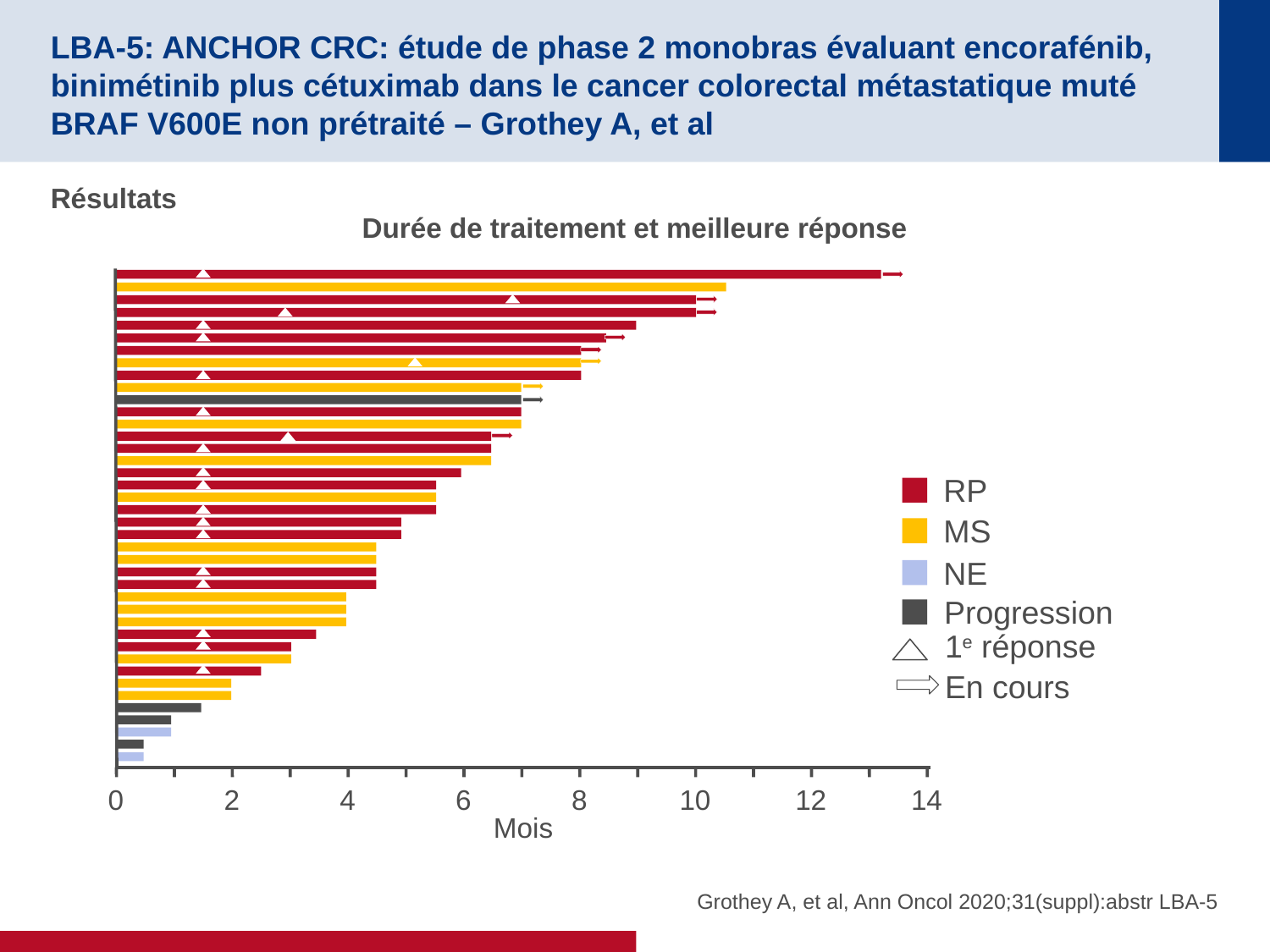

# LBA-5: ANCHOR CRC: étude de phase 2 monobras évaluant encorafénib, binimétinib plus cétuximab dans le cancer colorectal métastatique muté BRAF V600E non prétraité – Grothey A, et al
Résultats

Durée de traitement et meilleure réponse

RP

MS

NE

Progression

1e réponse

En cours

0
2
4
6
8
10
12
14
Mois
Grothey A, et al, Ann Oncol 2020;31(suppl):abstr LBA-5